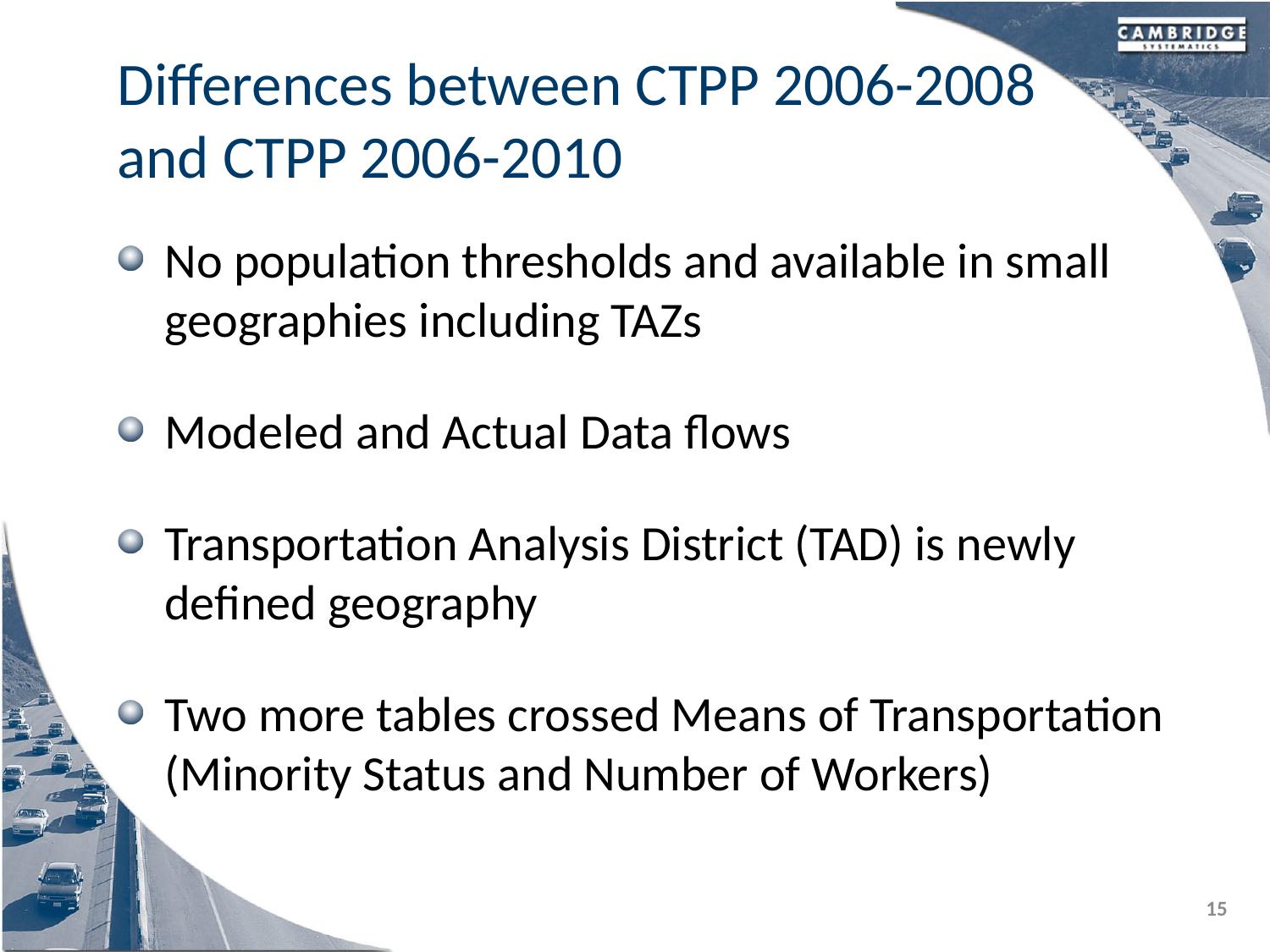

# Differences between CTPP 2006-2008 and CTPP 2006-2010
No population thresholds and available in small geographies including TAZs
Modeled and Actual Data flows
Transportation Analysis District (TAD) is newly defined geography
Two more tables crossed Means of Transportation (Minority Status and Number of Workers)

15